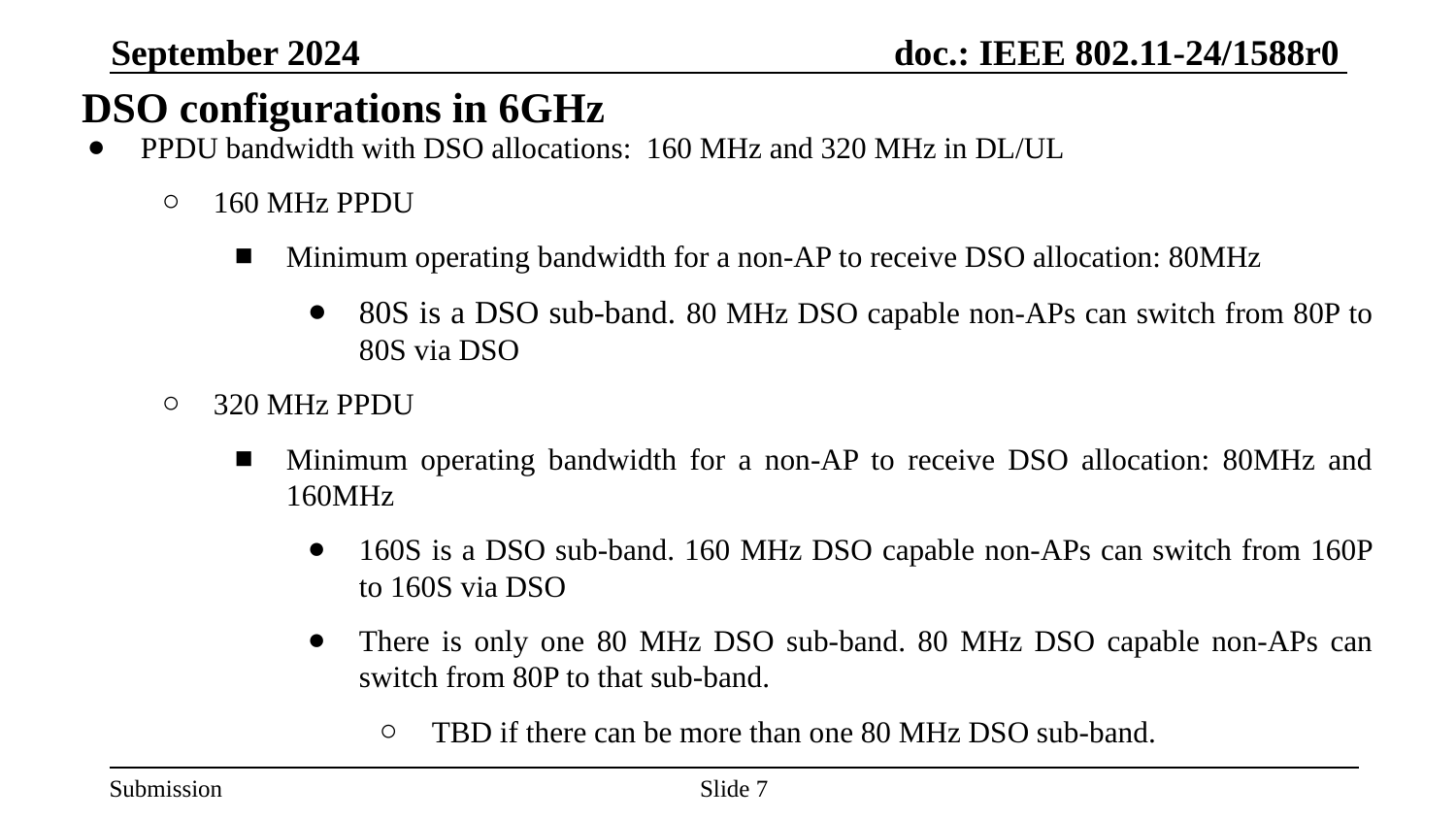

September 2024
# DSO configurations in 6GHz
PPDU bandwidth with DSO allocations:  160 MHz and 320 MHz in DL/UL
160 MHz PPDU
Minimum operating bandwidth for a non-AP to receive DSO allocation: 80MHz
80S is a DSO sub-band. 80 MHz DSO capable non-APs can switch from 80P to 80S via DSO
320 MHz PPDU
Minimum operating bandwidth for a non-AP to receive DSO allocation: 80MHz and 160MHz
160S is a DSO sub-band. 160 MHz DSO capable non-APs can switch from 160P to 160S via DSO
There is only one 80 MHz DSO sub-band. 80 MHz DSO capable non-APs can switch from 80P to that sub-band.
TBD if there can be more than one 80 MHz DSO sub-band.
Slide 7